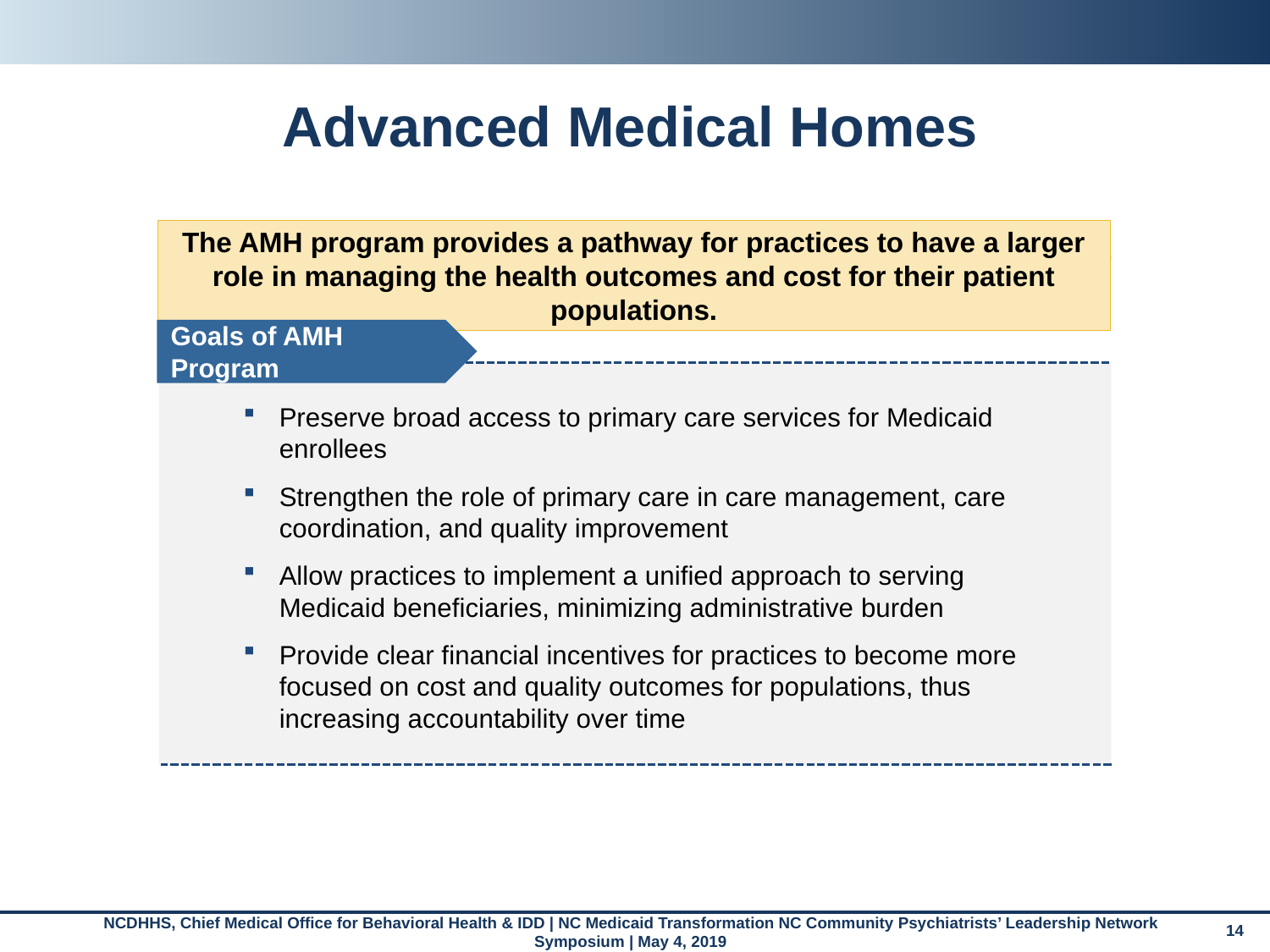

# Advanced Medical Homes
The AMH program provides a pathway for practices to have a larger role in managing the health outcomes and cost for their patient populations.

Goals of AMH Program

Preserve broad access to primary care services for Medicaid enrollees
Strengthen the role of primary care in care management, care coordination, and quality improvement
Allow practices to implement a unified approach to serving Medicaid beneficiaries, minimizing administrative burden
Provide clear financial incentives for practices to become more focused on cost and quality outcomes for populations, thus increasing accountability over time